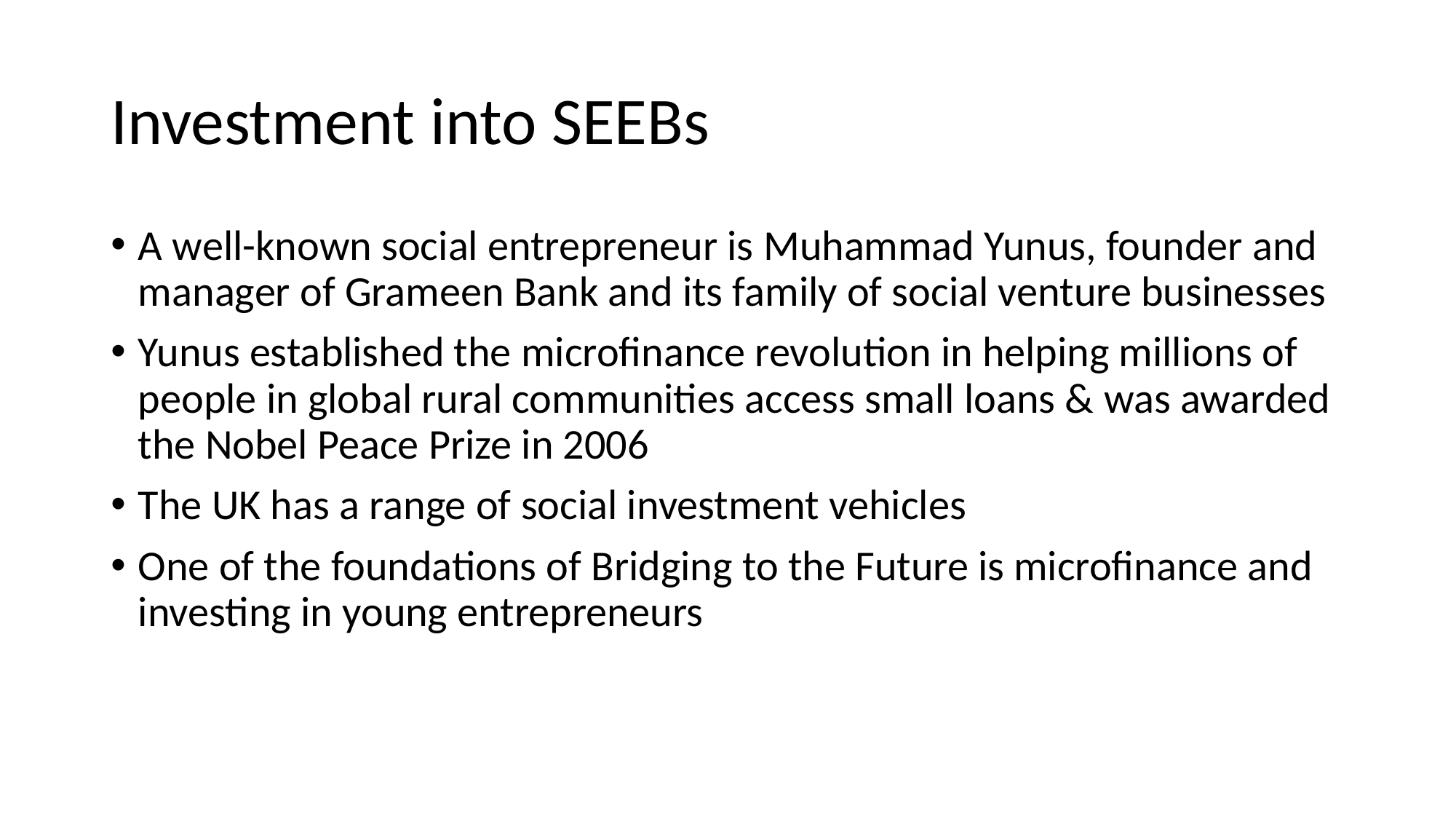

# Investment into SEEBs
A well-known social entrepreneur is Muhammad Yunus, founder and manager of Grameen Bank and its family of social venture businesses
Yunus established the microfinance revolution in helping millions of people in global rural communities access small loans & was awarded the Nobel Peace Prize in 2006
The UK has a range of social investment vehicles
One of the foundations of Bridging to the Future is microfinance and investing in young entrepreneurs